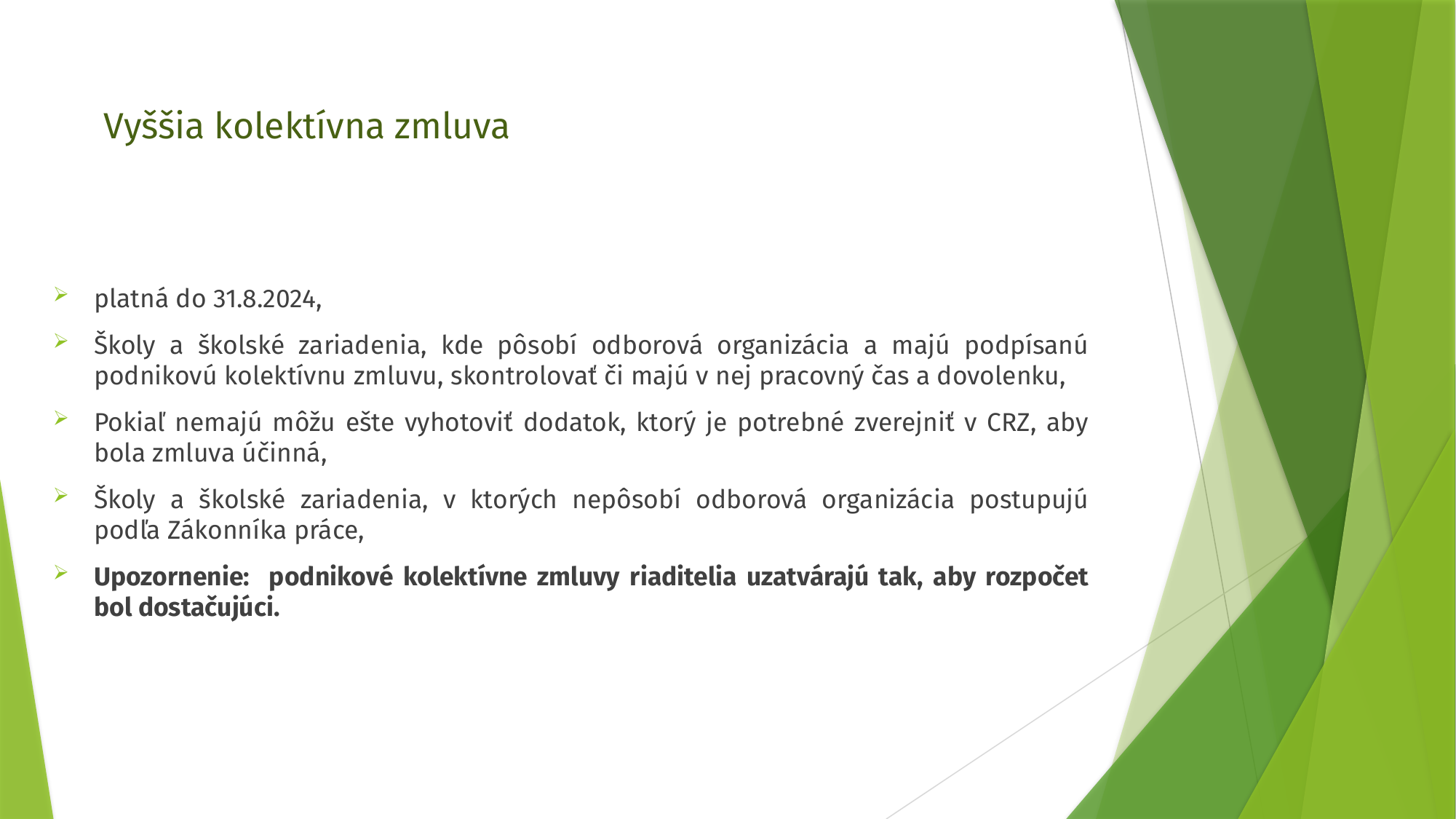

Vyššia kolektívna zmluva
platná do 31.8.2024,
Školy a školské zariadenia, kde pôsobí odborová organizácia a majú podpísanú podnikovú kolektívnu zmluvu, skontrolovať či majú v nej pracovný čas a dovolenku,
Pokiaľ nemajú môžu ešte vyhotoviť dodatok, ktorý je potrebné zverejniť v CRZ, aby bola zmluva účinná,
Školy a školské zariadenia, v ktorých nepôsobí odborová organizácia postupujú podľa Zákonníka práce,
Upozornenie:  podnikové kolektívne zmluvy riaditelia uzatvárajú tak, aby rozpočet bol dostačujúci.